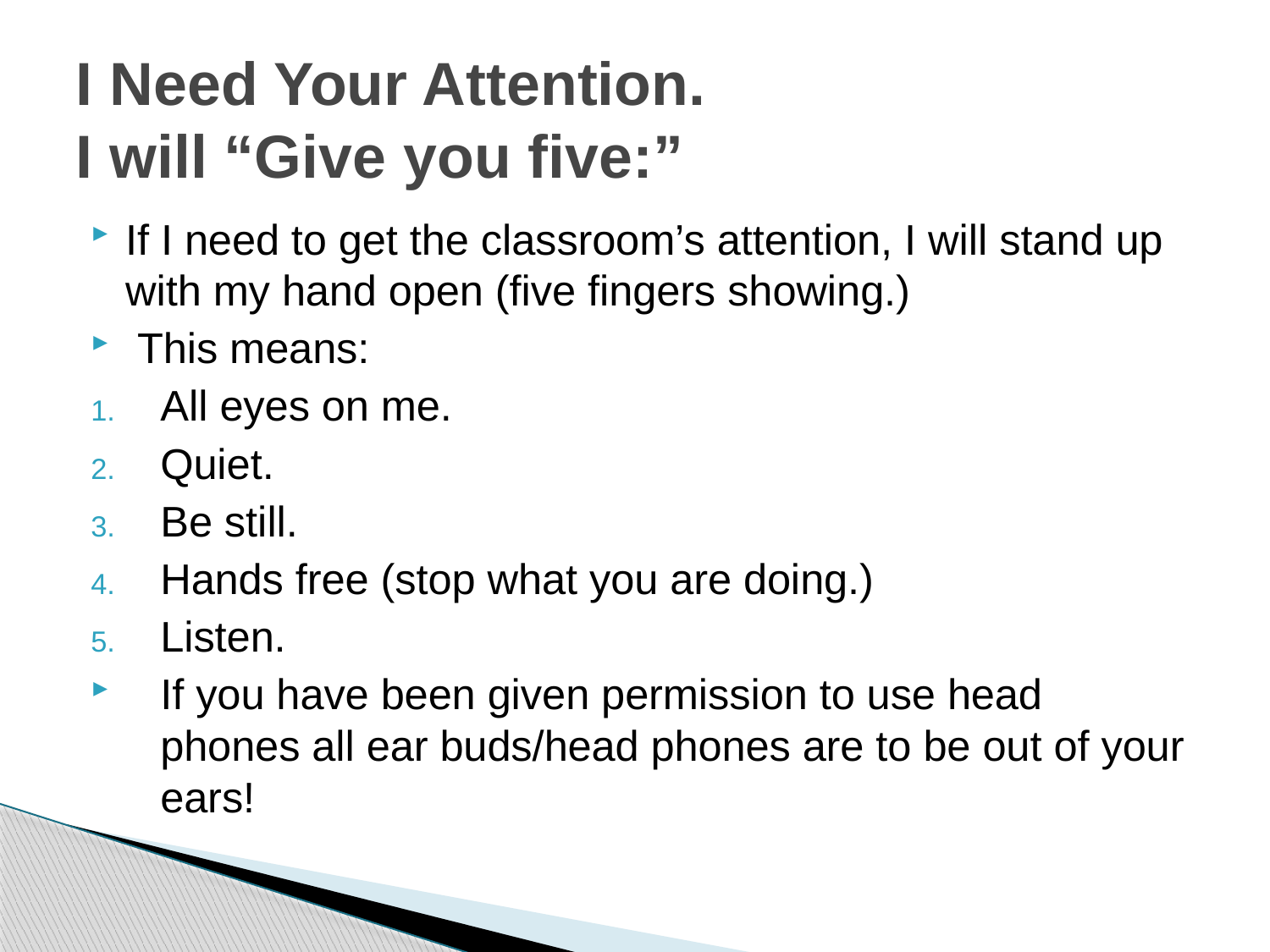

# I Need Your Attention. I will “Give you five:”
If I need to get the classroom’s attention, I will stand up with my hand open (five fingers showing.)
 This means:
All eyes on me.
Quiet.
Be still.
Hands free (stop what you are doing.)
Listen.
If you have been given permission to use head phones all ear buds/head phones are to be out of your ears!